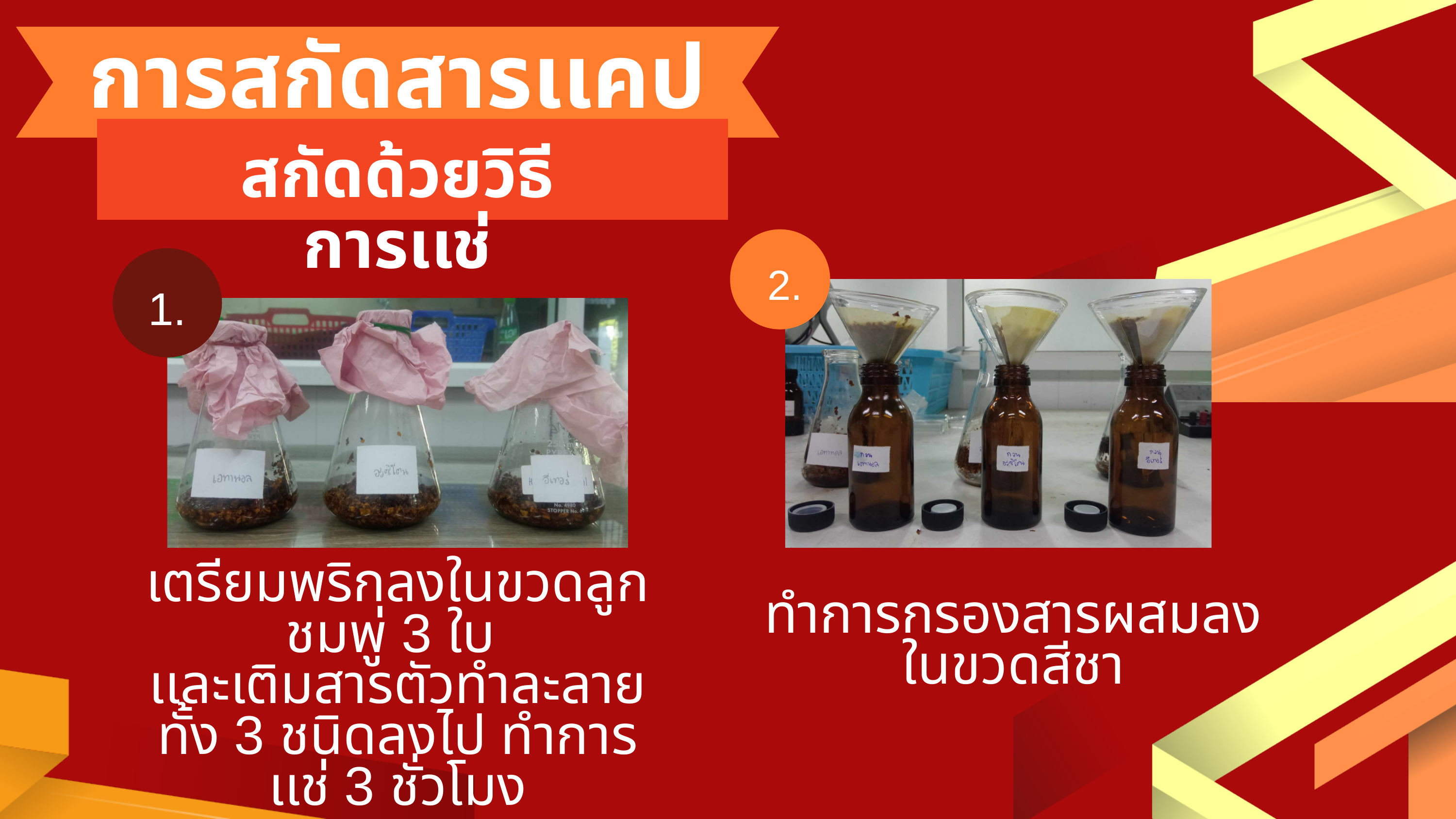

การสกัดสารเเคปไซซิน

สกัดด้วยวิธีการเเช่

2.

1.

เตรียมพริกลงในขวดลูกชมพู่ 3 ใบ
เเละเติมสารตัวทำละลายทั้ง 3 ชนิดลงไป ทำการเเช่ 3 ชั่วโมง
ทำการกรองสารผสมลงในขวดสีชา